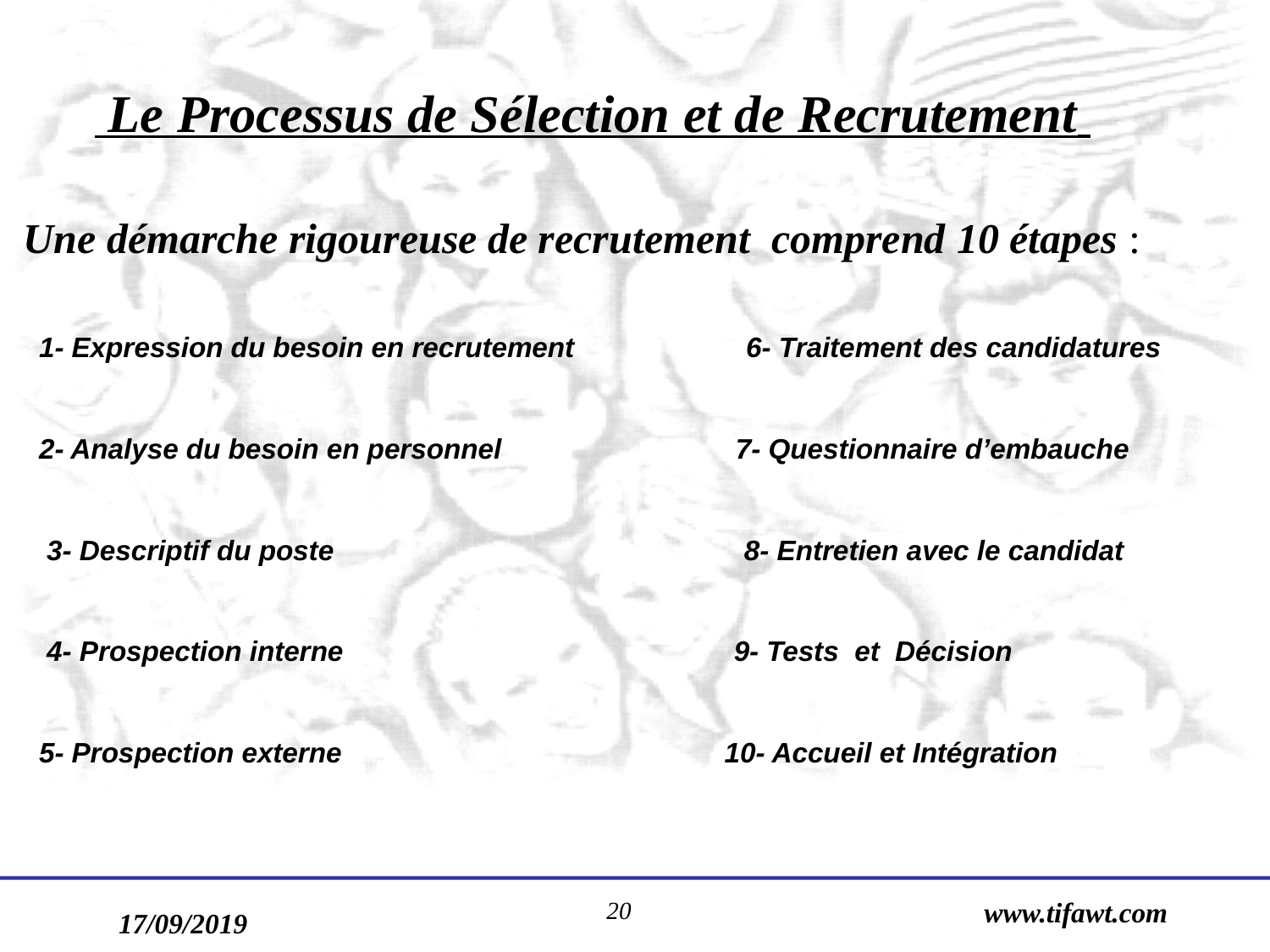

# Le Processus de Sélection et de Recrutement Une démarche rigoureuse de recrutement  comprend 10 étapes : 1- Expression du besoin en recrutement                      6- Traitement des candidatures 2- Analyse du besoin en personnel                              7- Questionnaire d’embauche 3- Descriptif du poste 		      	           8- Entretien avec le candidat 4- Prospection interne                                                  9- Tests  et  Décision 5- Prospection externe                                                 10- Accueil et Intégration
20
www.tifawt.com
17/09/2019